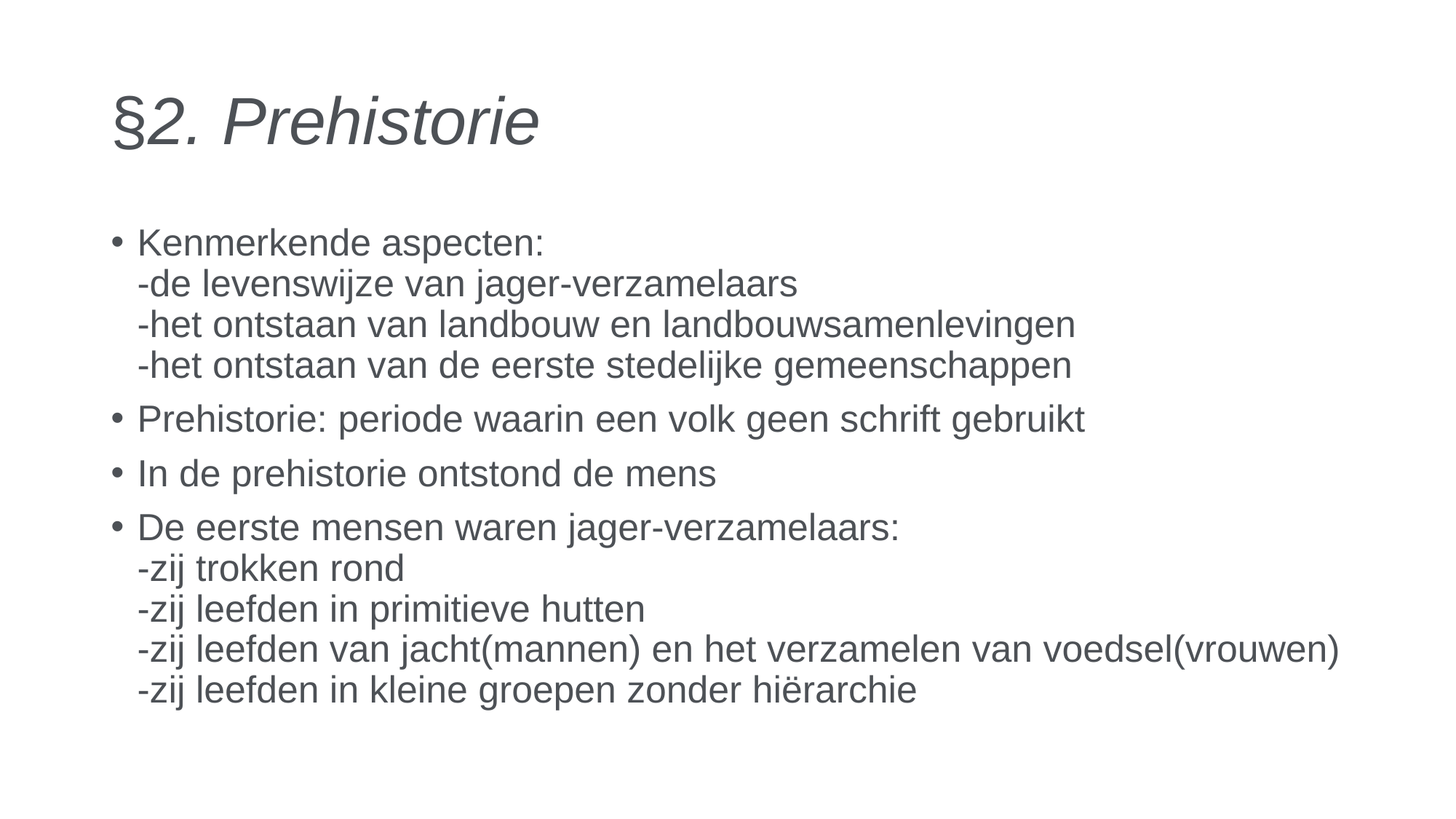

# §2. Prehistorie
Kenmerkende aspecten:
-de levenswijze van jager-verzamelaars
-het ontstaan van landbouw en landbouwsamenlevingen
-het ontstaan van de eerste stedelijke gemeenschappen
Prehistorie: periode waarin een volk geen schrift gebruikt
In de prehistorie ontstond de mens
De eerste mensen waren jager-verzamelaars:
-zij trokken rond
-zij leefden in primitieve hutten
-zij leefden van jacht(mannen) en het verzamelen van voedsel(vrouwen)
-zij leefden in kleine groepen zonder hiërarchie